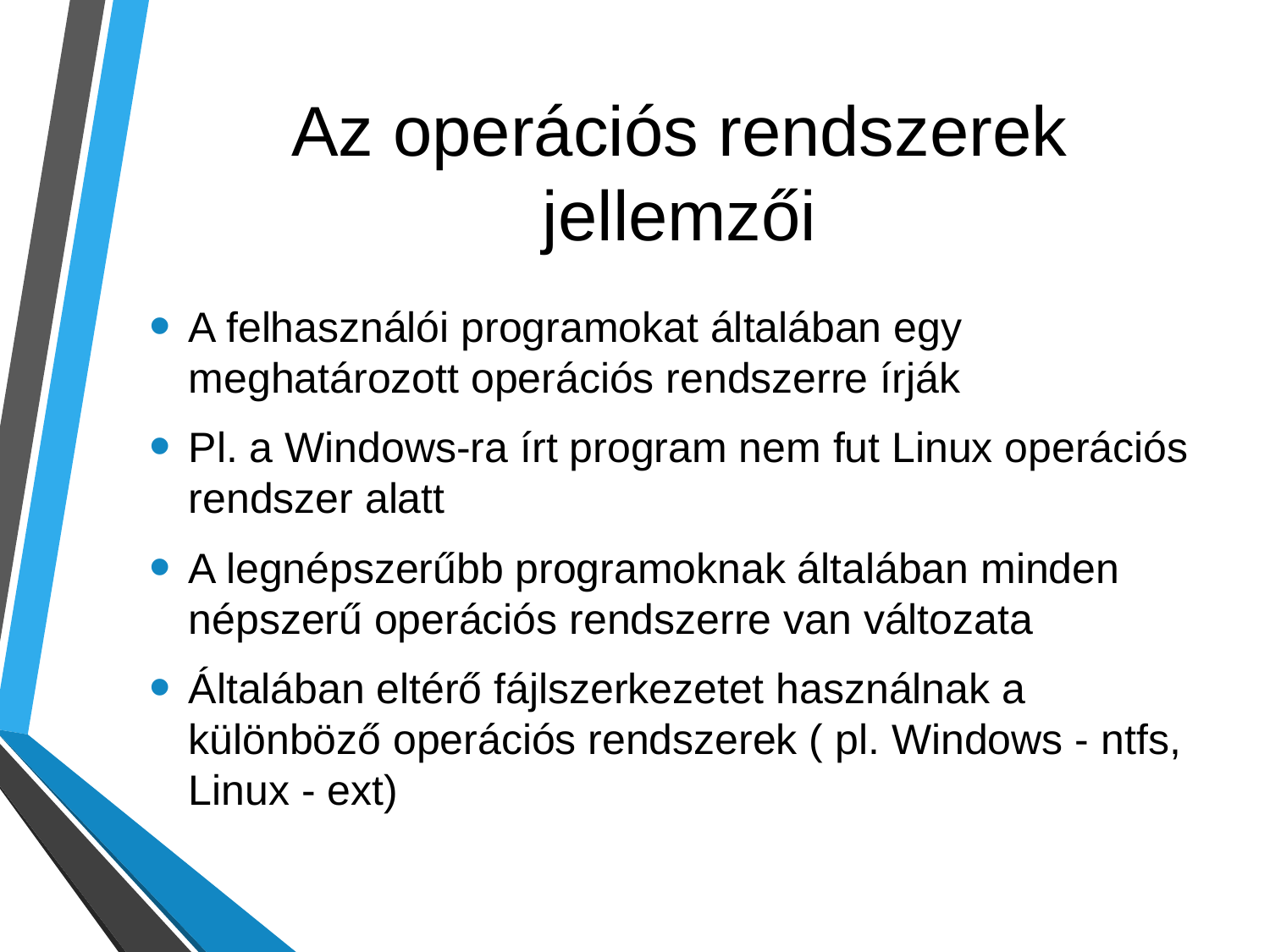

# Az operációs rendszerek jellemzői
A felhasználói programokat általában egy meghatározott operációs rendszerre írják
Pl. a Windows-ra írt program nem fut Linux operációs rendszer alatt
A legnépszerűbb programoknak általában minden népszerű operációs rendszerre van változata
Általában eltérő fájlszerkezetet használnak a különböző operációs rendszerek ( pl. Windows - ntfs, Linux - ext)